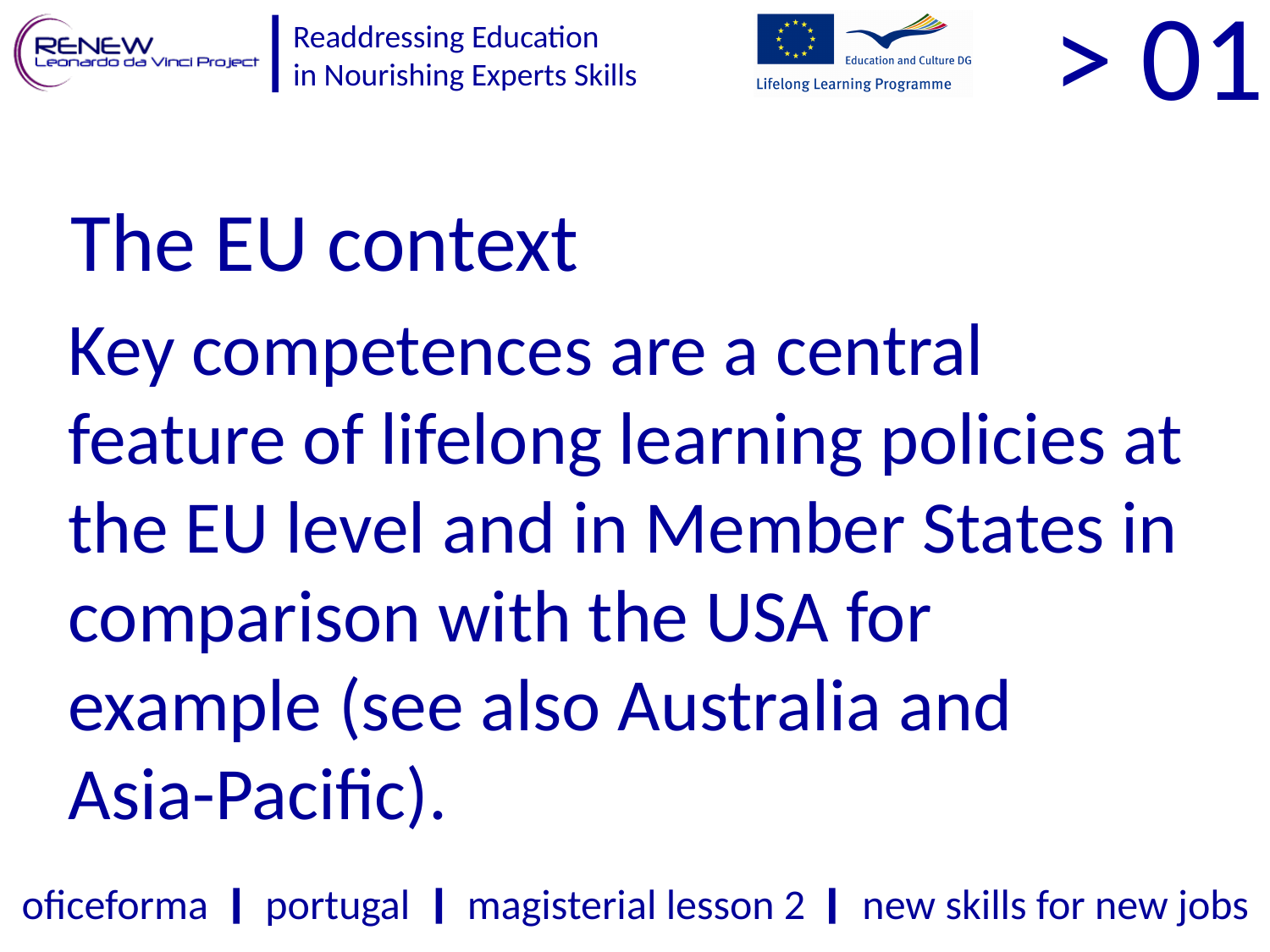

> 01
The EU context
Key competences are a central feature of lifelong learning policies at the EU level and in Member States in comparison with the USA for example (see also Australia and  Asia-Pacific).